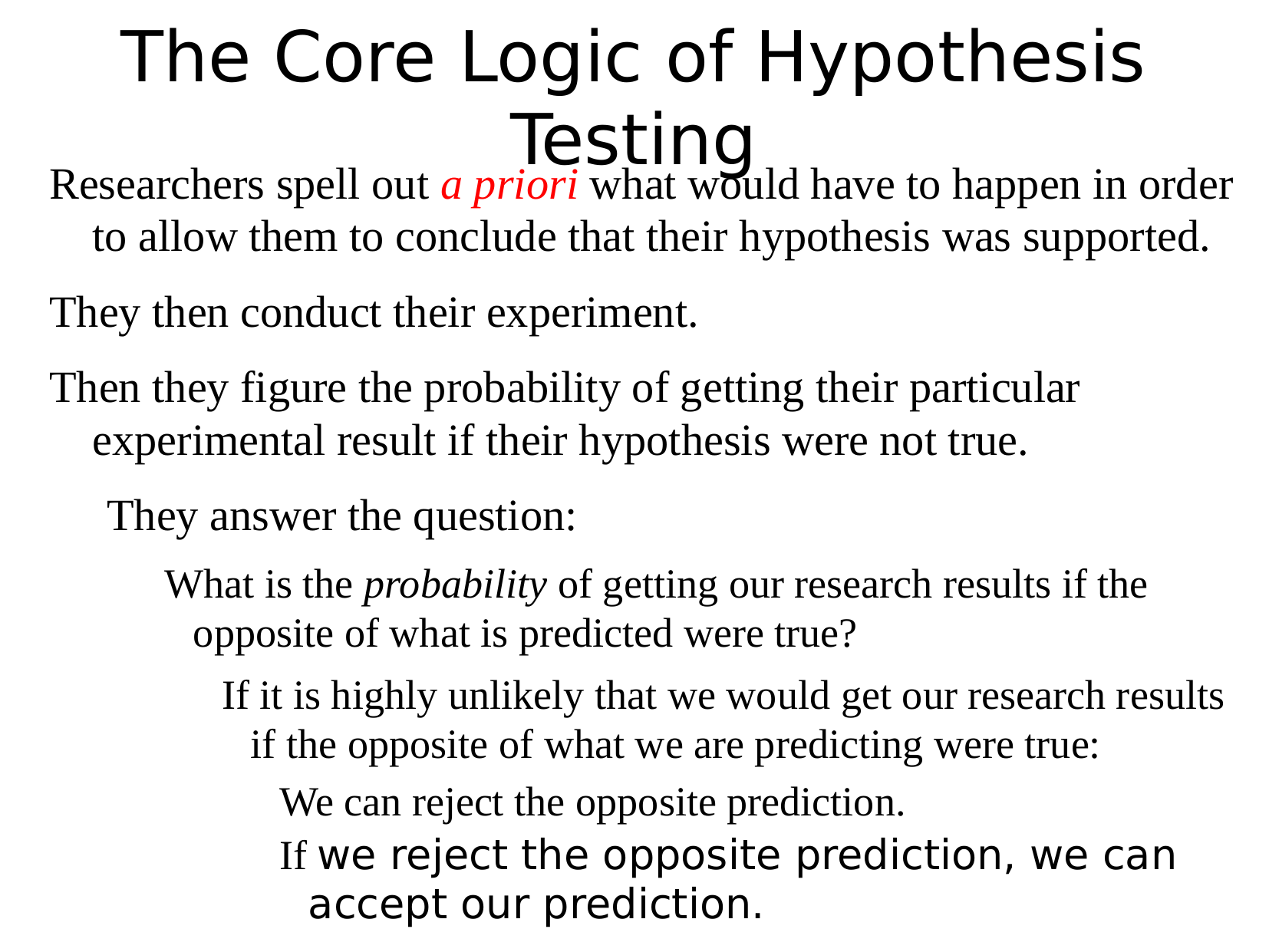

# The Core Logic of Hypothesis Testing
Researchers spell out a priori what would have to happen in order to allow them to conclude that their hypothesis was supported.
They then conduct their experiment.
Then they figure the probability of getting their particular experimental result if their hypothesis were not true.
They answer the question:
What is the probability of getting our research results if the opposite of what is predicted were true?
If it is highly unlikely that we would get our research results if the opposite of what we are predicting were true:
We can reject the opposite prediction.
If we reject the opposite prediction, we can accept our prediction.